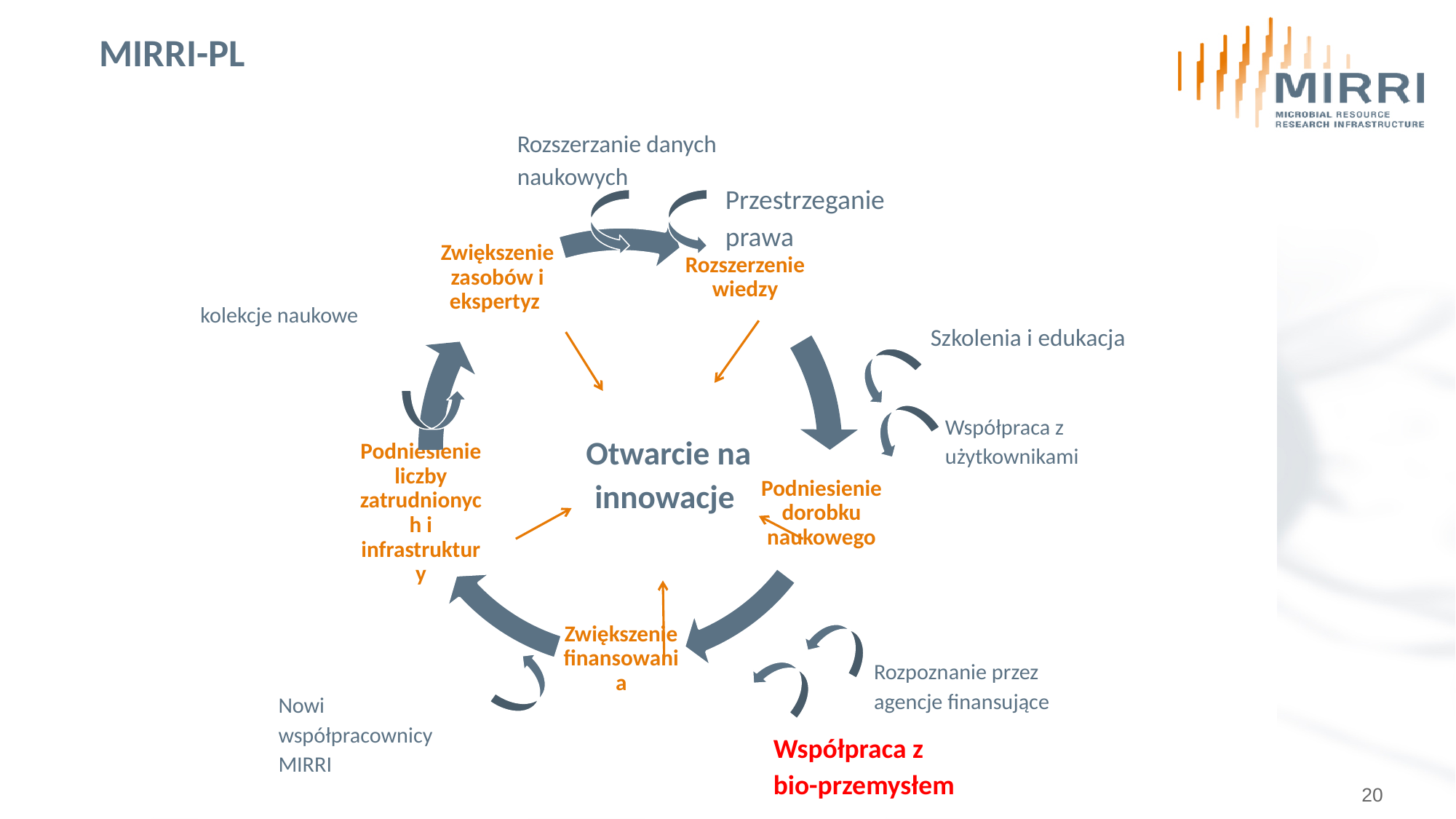

MIRRI-PL
Rozszerzanie danych naukowych
Przestrzeganie prawa

Rozszerzenie wiedzy
Podniesienie dorobku naukowego
Zwiększenie finansowania
Podniesienie liczby zatrudnionych i infrastruktury
Zwiększenie zasobów i ekspertyz
kolekcje naukowe
Szkolenia i edukacja

Współpraca z użytkownikami
Otwarcie na innowacje

Rozpoznanie przez agencje finansujące

Nowi współpracownicy  MIRRI
Współpraca z bio-przemysłem
20